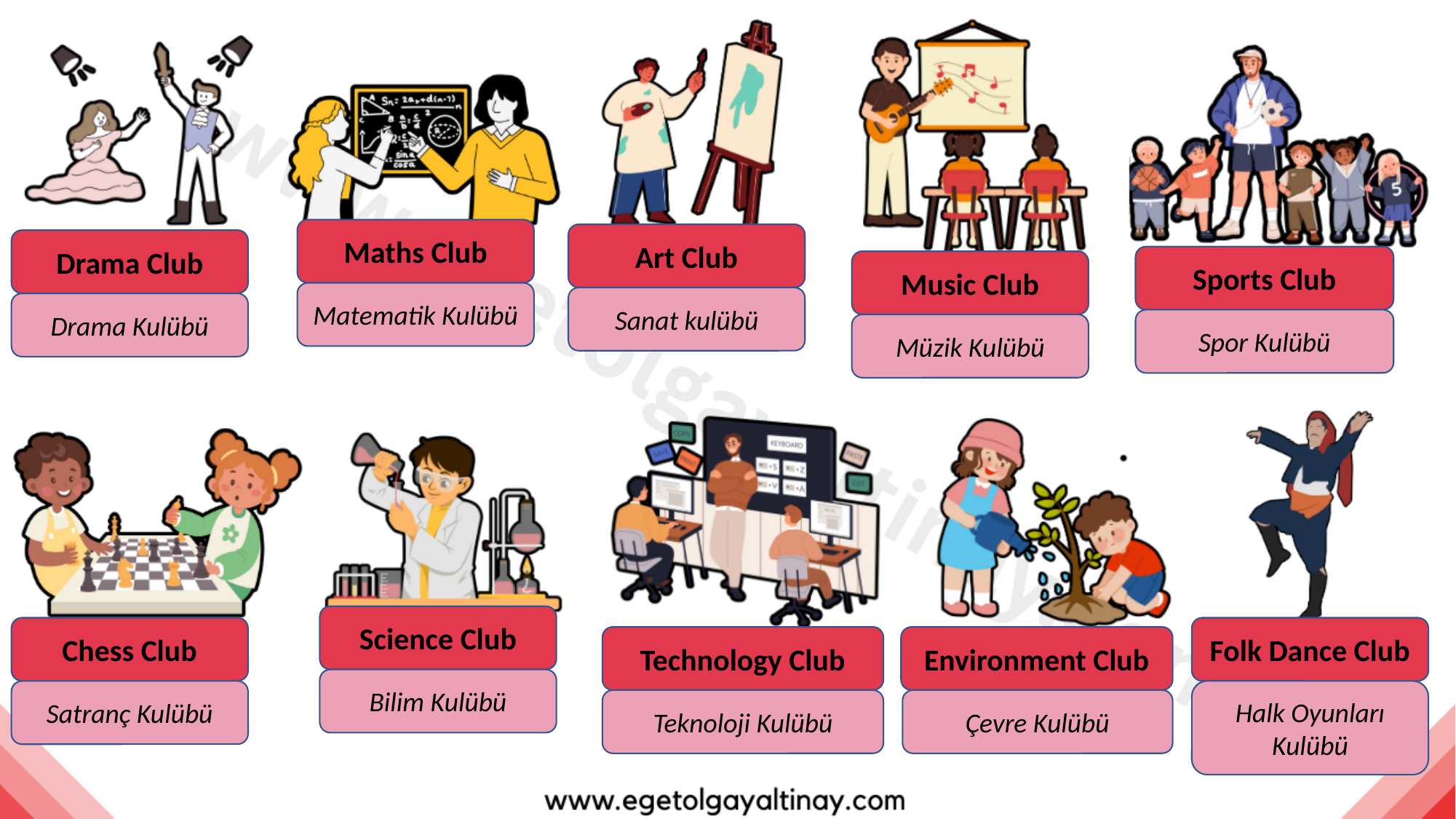

Maths Club
Art Club
Drama Club
Sports Club
Music Club
Matematik Kulübü
Sanat kulübü
Drama Kulübü
Spor Kulübü
Müzik Kulübü
Science Club
Chess Club
Folk Dance Club
Technology Club
Environment Club
Bilim Kulübü
Satranç Kulübü
Halk Oyunları Kulübü
Teknoloji Kulübü
Çevre Kulübü